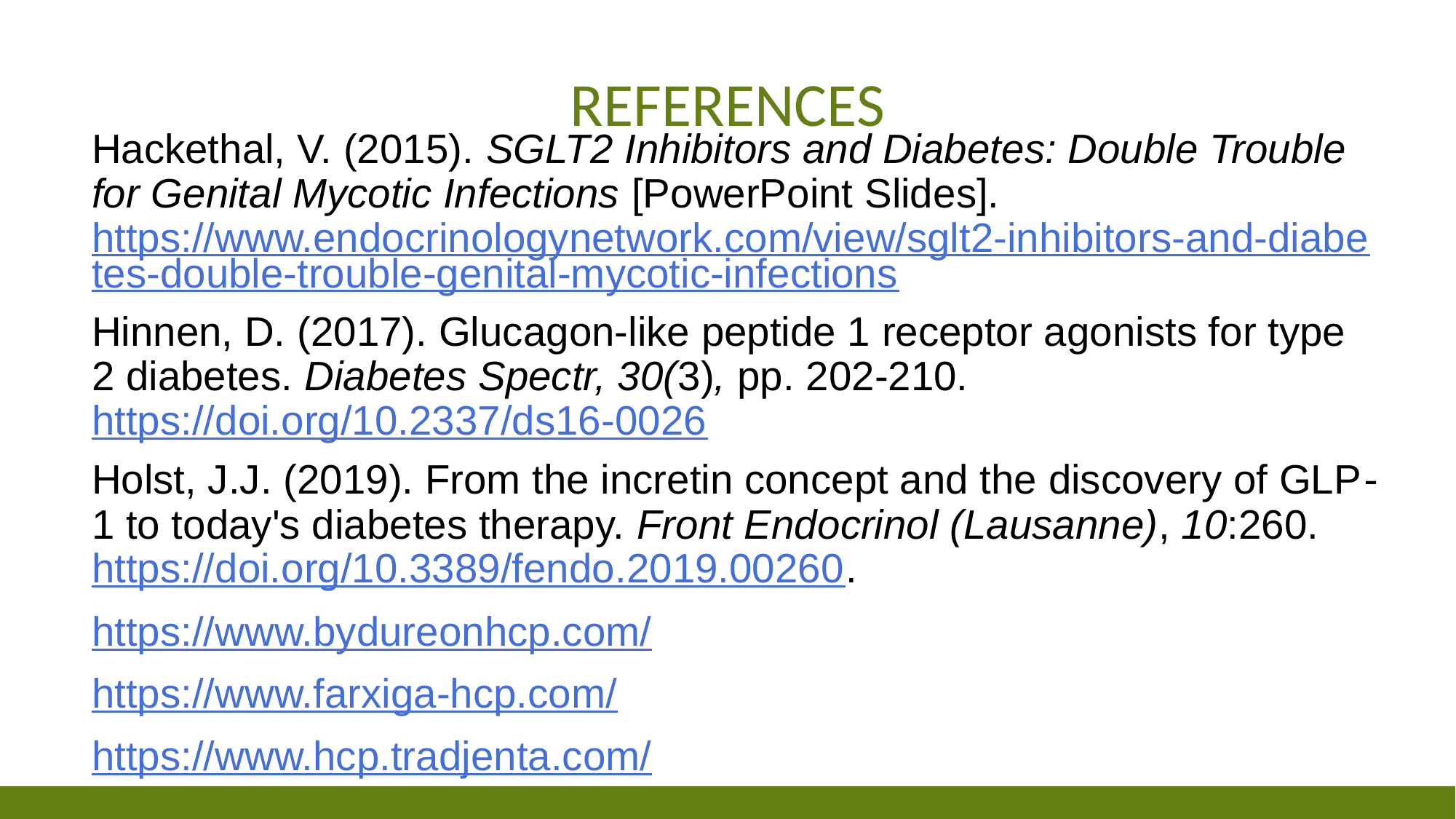

# References
Hackethal, V. (2015). SGLT2 Inhibitors and Diabetes: Double Trouble for Genital Mycotic Infections [PowerPoint Slides]. https://www.endocrinologynetwork.com/view/sglt2-inhibitors-and-diabetes-double-trouble-genital-mycotic-infections
Hinnen, D. (2017). Glucagon-like peptide 1 receptor agonists for type 2 diabetes. Diabetes Spectr, 30(3), pp. 202-210. https://doi.org/10.2337/ds16-0026
Holst, J.J. (2019). From the incretin concept and the discovery of GLP‐1 to today's diabetes therapy. Front Endocrinol (Lausanne), 10:260. https://doi.org/10.3389/fendo.2019.00260.
https://www.bydureonhcp.com/
https://www.farxiga-hcp.com/
https://www.hcp.tradjenta.com/